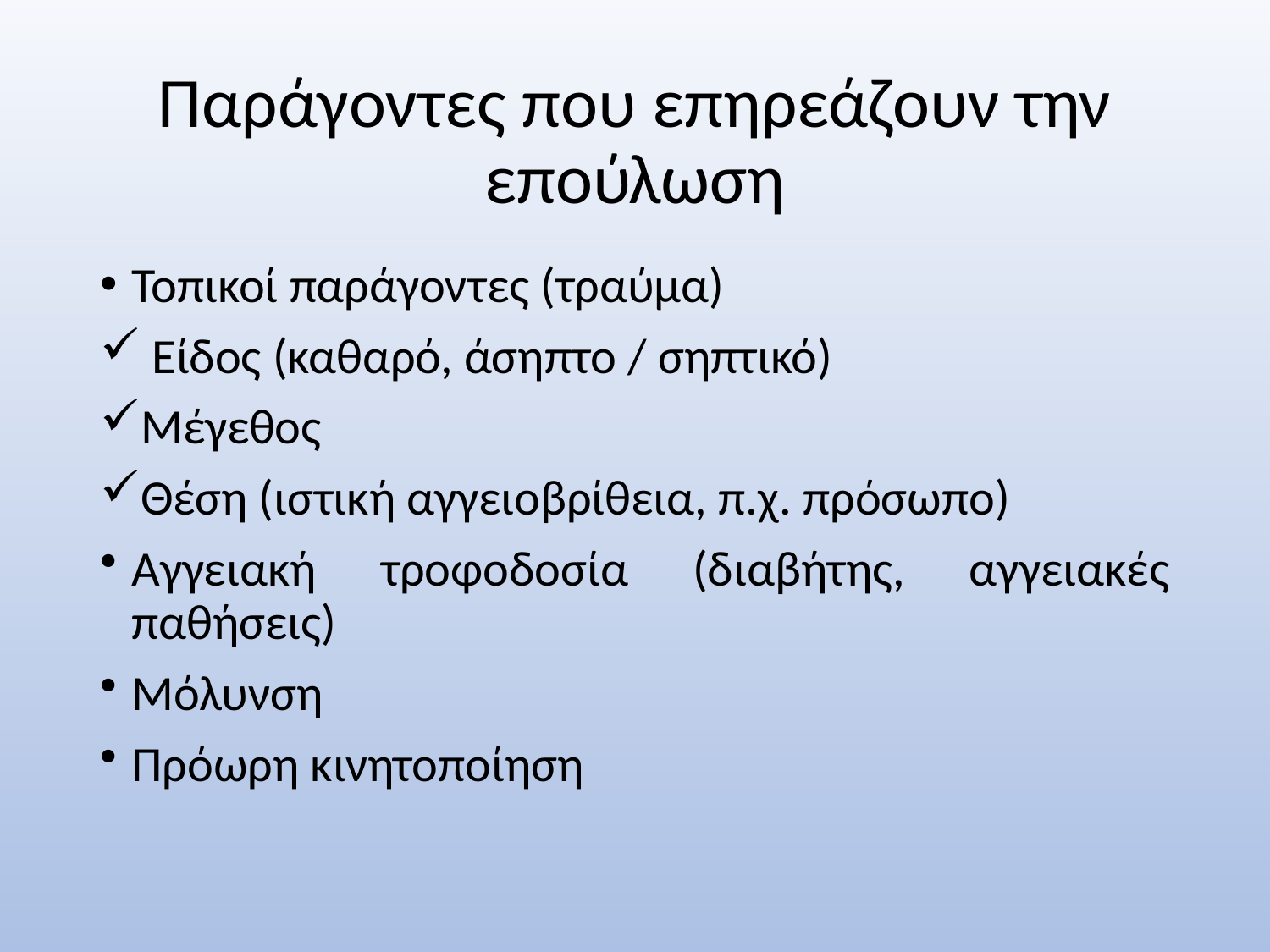

# Παράγοντες που επηρεάζουν την επούλωση
Τοπικοί παράγοντες (τραύμα)
 Είδος (καθαρό, άσηπτο / σηπτικό)
Μέγεθος
Θέση (ιστική αγγειοβρίθεια, π.χ. πρόσωπο)
Αγγειακή τροφοδοσία (διαβήτης, αγγειακές παθήσεις)
Μόλυνση
Πρόωρη κινητοποίηση